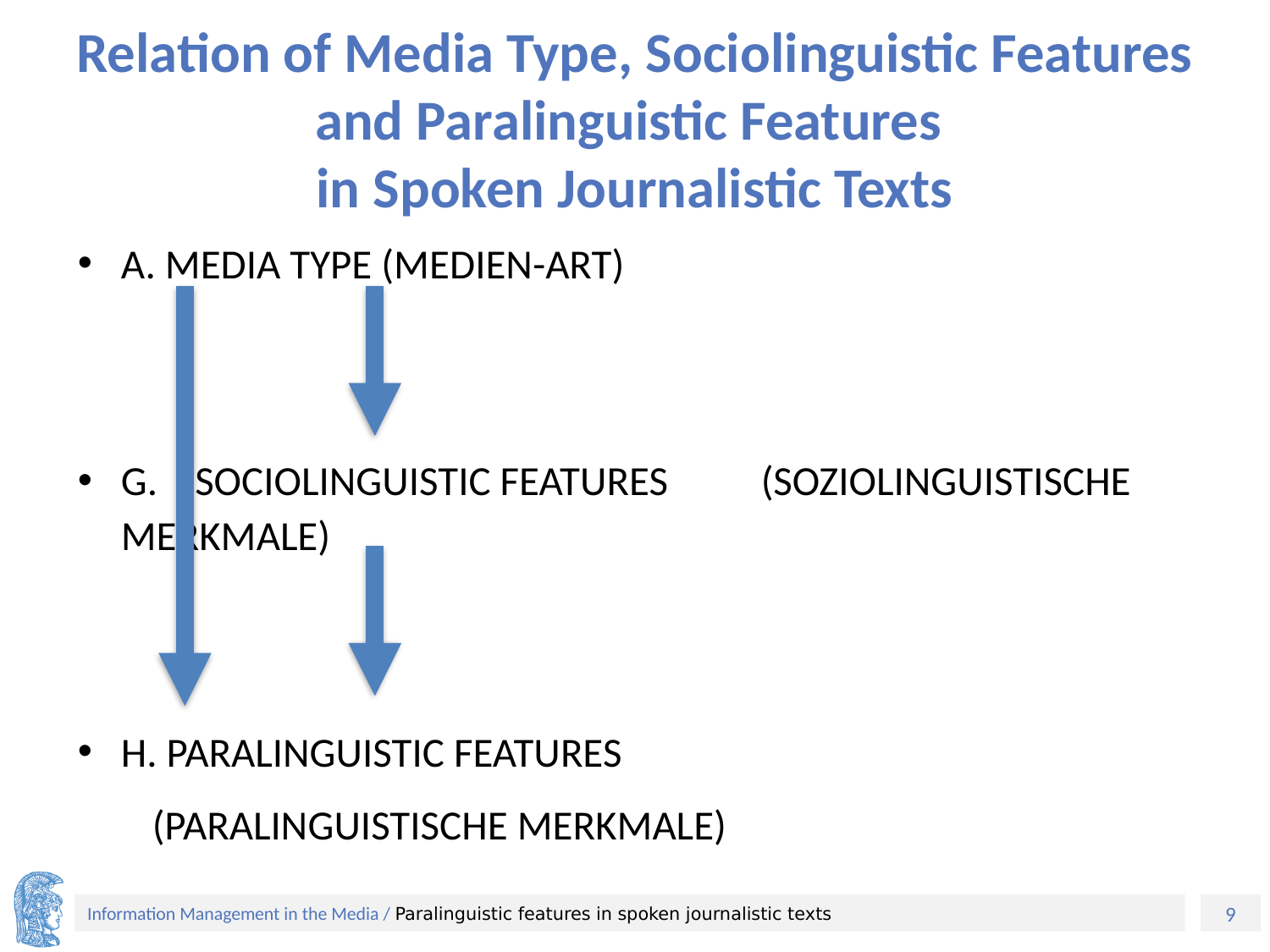

# Relation of Media Type, Sociolinguistic Features and Paralinguistic Features in Spoken Journalistic Texts
A. MEDIA TYPE (MEDIEN-ART)

G.    SOCIOLINGUISTIC FEATURES        	(SOZIOLINGUISTISCHE MERKMALE)

H. PARALINGUISTIC FEATURES
        (PARALINGUISTISCHE MERKMALE)